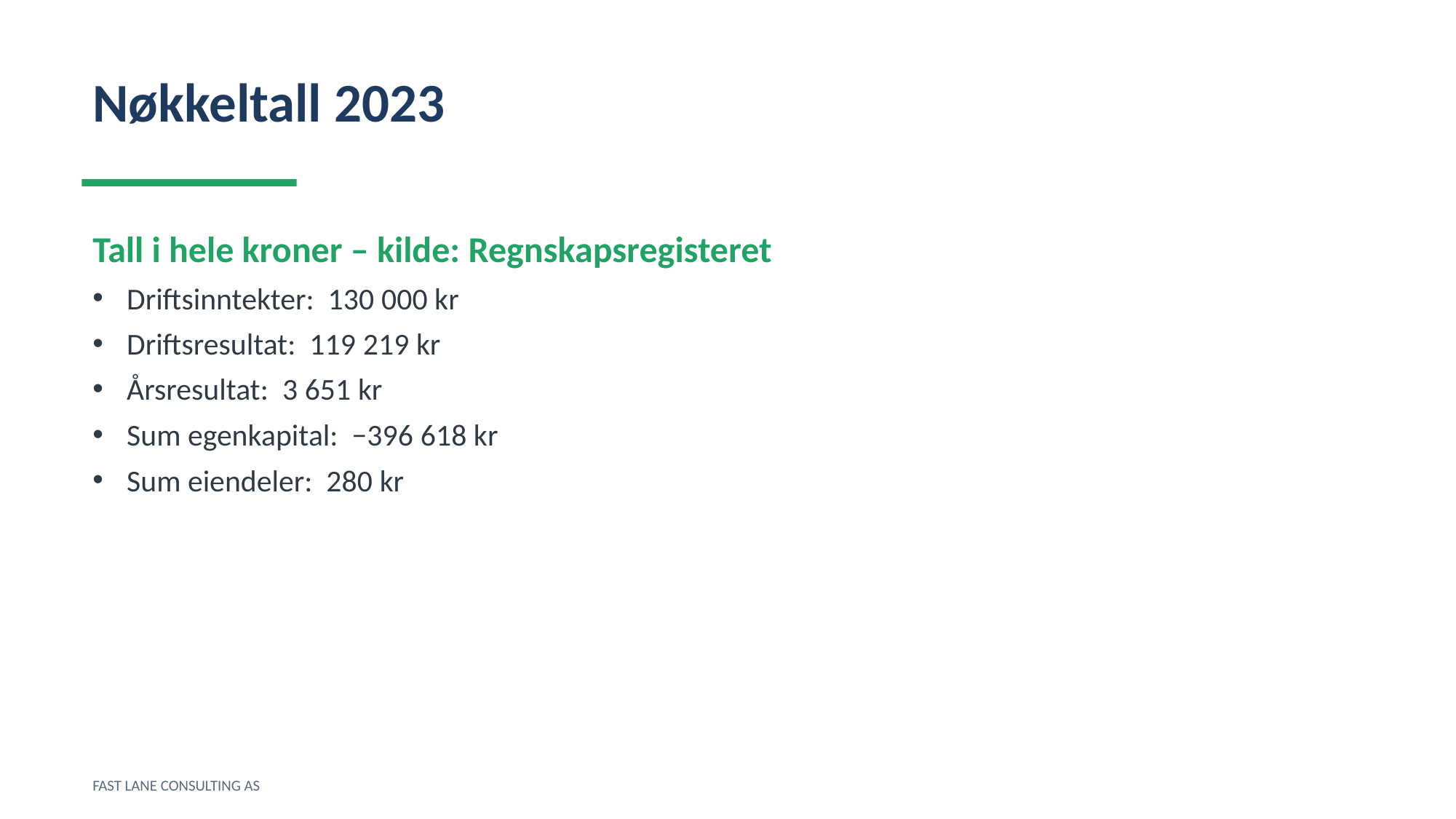

Nøkkeltall 2023

Tall i hele kroner – kilde: Regnskapsregisteret
Driftsinntekter:  130 000 kr
Driftsresultat:  119 219 kr
Årsresultat:  3 651 kr
Sum egenkapital:  −396 618 kr
Sum eiendeler:  280 kr
FAST LANE CONSULTING AS